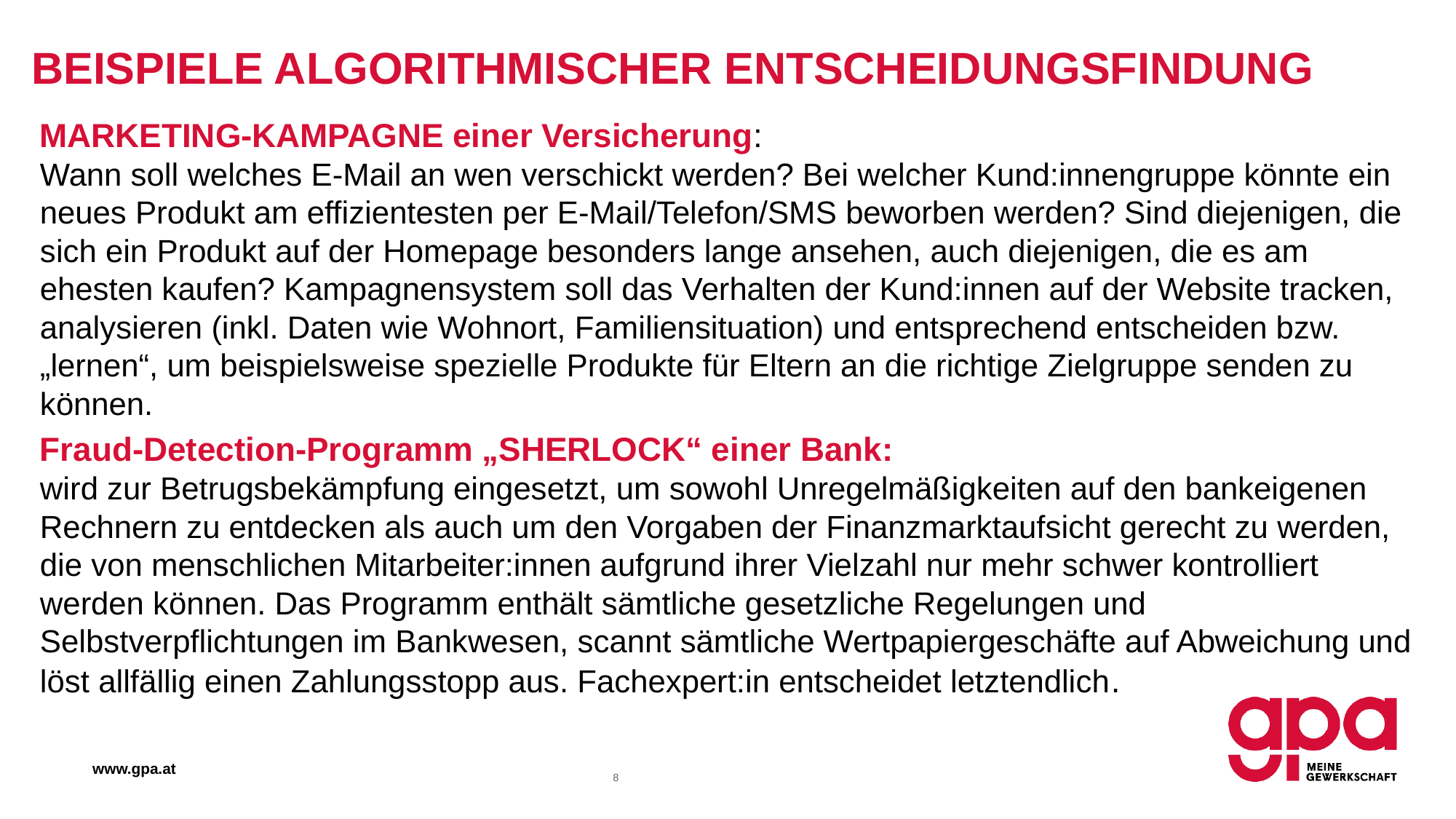

# Beispiele algorithmischer Entscheidungsfindung
MARKETING-KAMPAGNE einer Versicherung:
Wann soll welches E-Mail an wen verschickt werden? Bei welcher Kund:innengruppe könnte ein neues Produkt am effizientesten per E-Mail/Telefon/SMS beworben werden? Sind diejenigen, die sich ein Produkt auf der Homepage besonders lange ansehen, auch diejenigen, die es am ehesten kaufen? Kampagnensystem soll das Verhalten der Kund:innen auf der Website tracken, analysieren (inkl. Daten wie Wohnort, Familiensituation) und entsprechend entscheiden bzw. „lernen“, um beispielsweise spezielle Produkte für Eltern an die richtige Zielgruppe senden zu können.
Fraud-Detection-Programm „SHERLOCK“ einer Bank:
wird zur Betrugsbekämpfung eingesetzt, um sowohl Unregelmäßigkeiten auf den bankeigenen Rechnern zu entdecken als auch um den Vorgaben der Finanzmarktaufsicht gerecht zu werden, die von menschlichen Mitarbeiter:innen aufgrund ihrer Vielzahl nur mehr schwer kontrolliert werden können. Das Programm enthält sämtliche gesetzliche Regelungen und Selbstverpflichtungen im Bankwesen, scannt sämtliche Wertpapiergeschäfte auf Abweichung und löst allfällig einen Zahlungsstopp aus. Fachexpert:in entscheidet letztendlich.